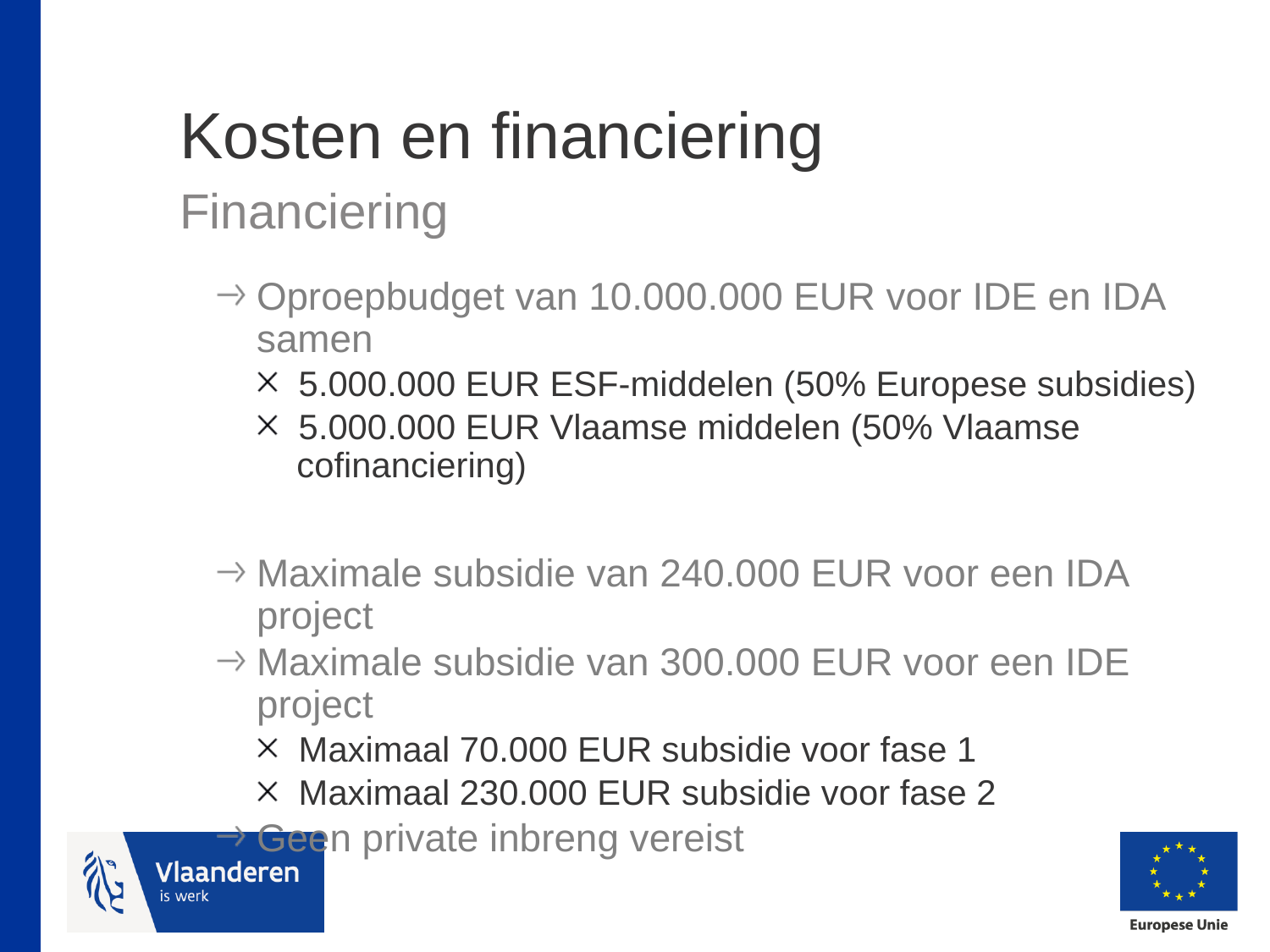

# Kosten en financiering Financiering
Oproepbudget van 10.000.000 EUR voor IDE en IDA samen
5.000.000 EUR ESF-middelen (50% Europese subsidies)
5.000.000 EUR Vlaamse middelen (50% Vlaamse cofinanciering)

Maximale subsidie van 240.000 EUR voor een IDA project
Maximale subsidie van 300.000 EUR voor een IDE project
Maximaal 70.000 EUR subsidie voor fase 1
Maximaal 230.000 EUR subsidie voor fase 2
Geen private inbreng vereist